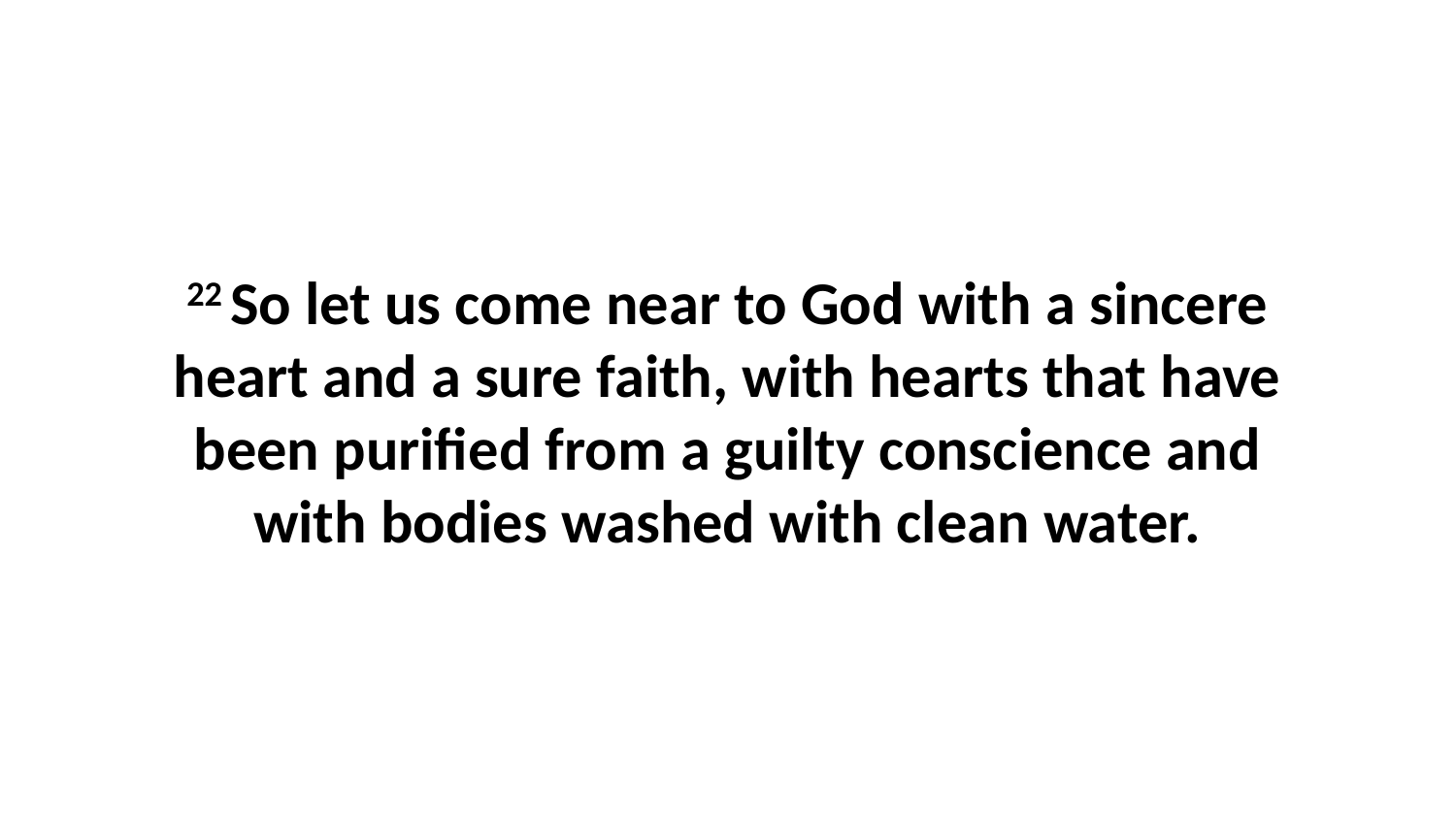

22 So let us come near to God with a sincere heart and a sure faith, with hearts that have been purified from a guilty conscience and with bodies washed with clean water.